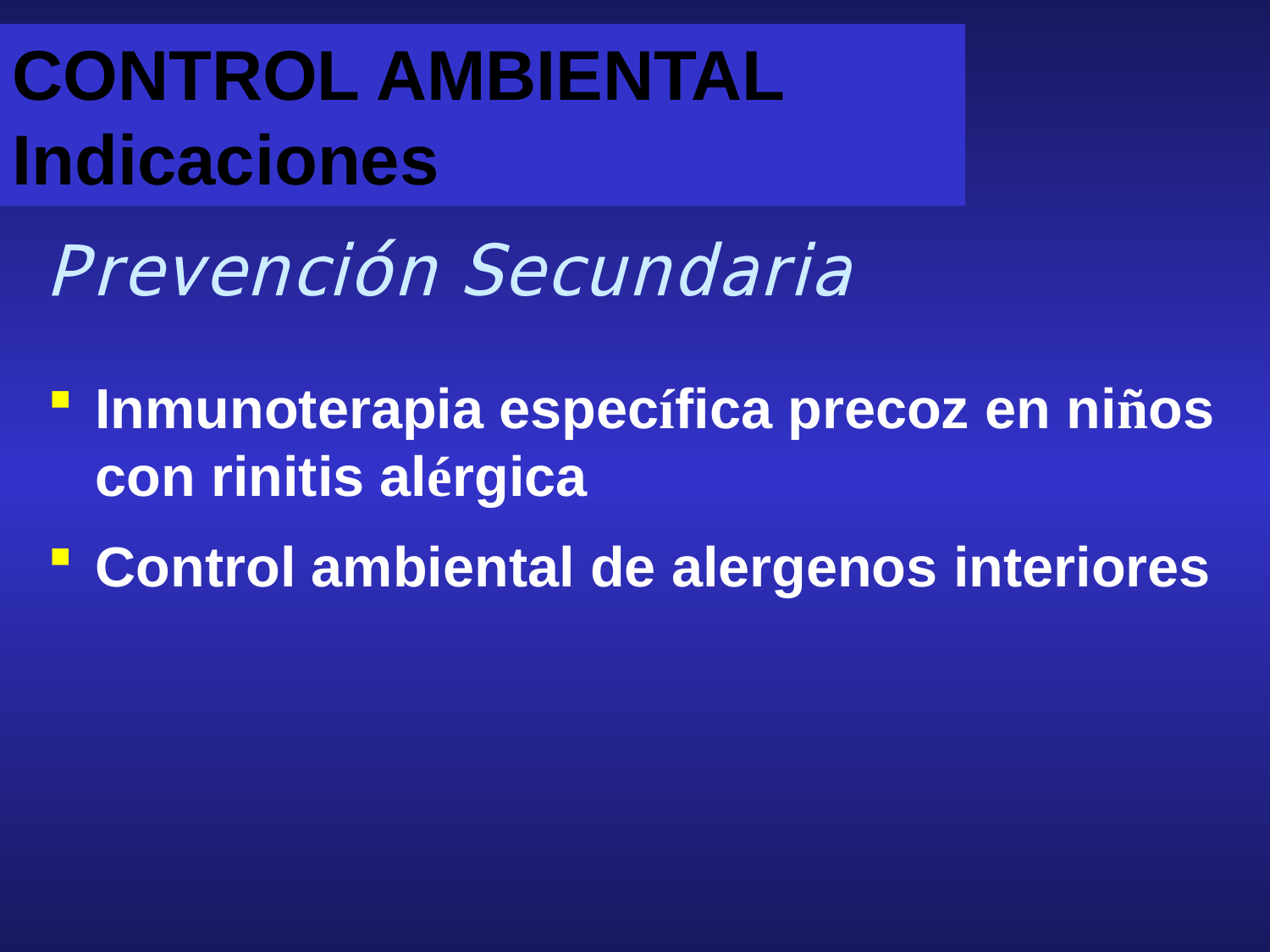

CONTROL AMBIENTAL
Indicaciones
Prevención Secundaria
Inmunoterapia específica precoz en niños con rinitis alérgica
Control ambiental de alergenos interiores